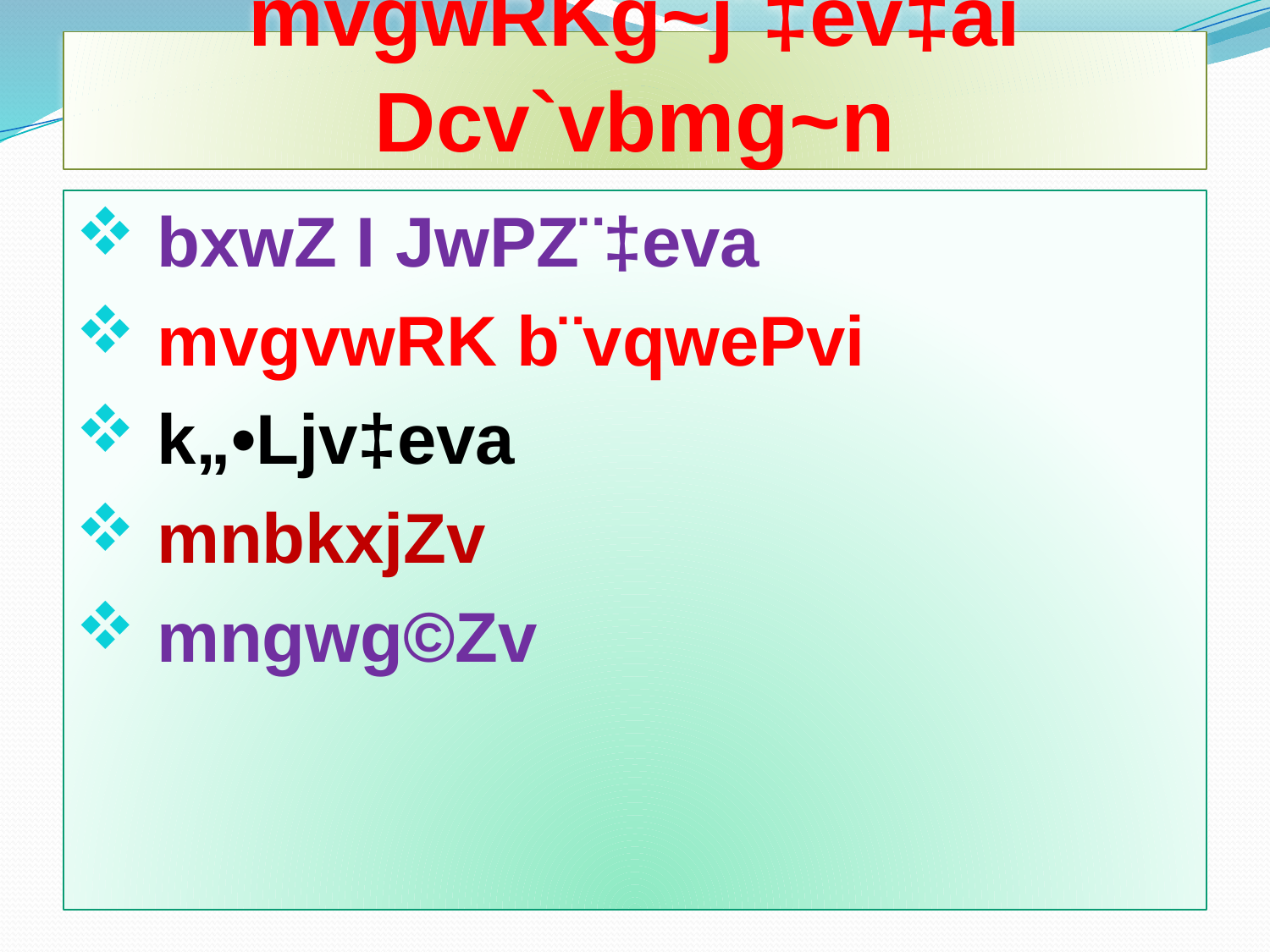

# mvgwRKg~j¨‡ev‡ai Dcv`vbmg~n
 bxwZ I JwPZ¨‡eva
 mvgvwRK b¨vqwePvi
 k„•Ljv‡eva
 mnbkxjZv
 mngwg©Zv